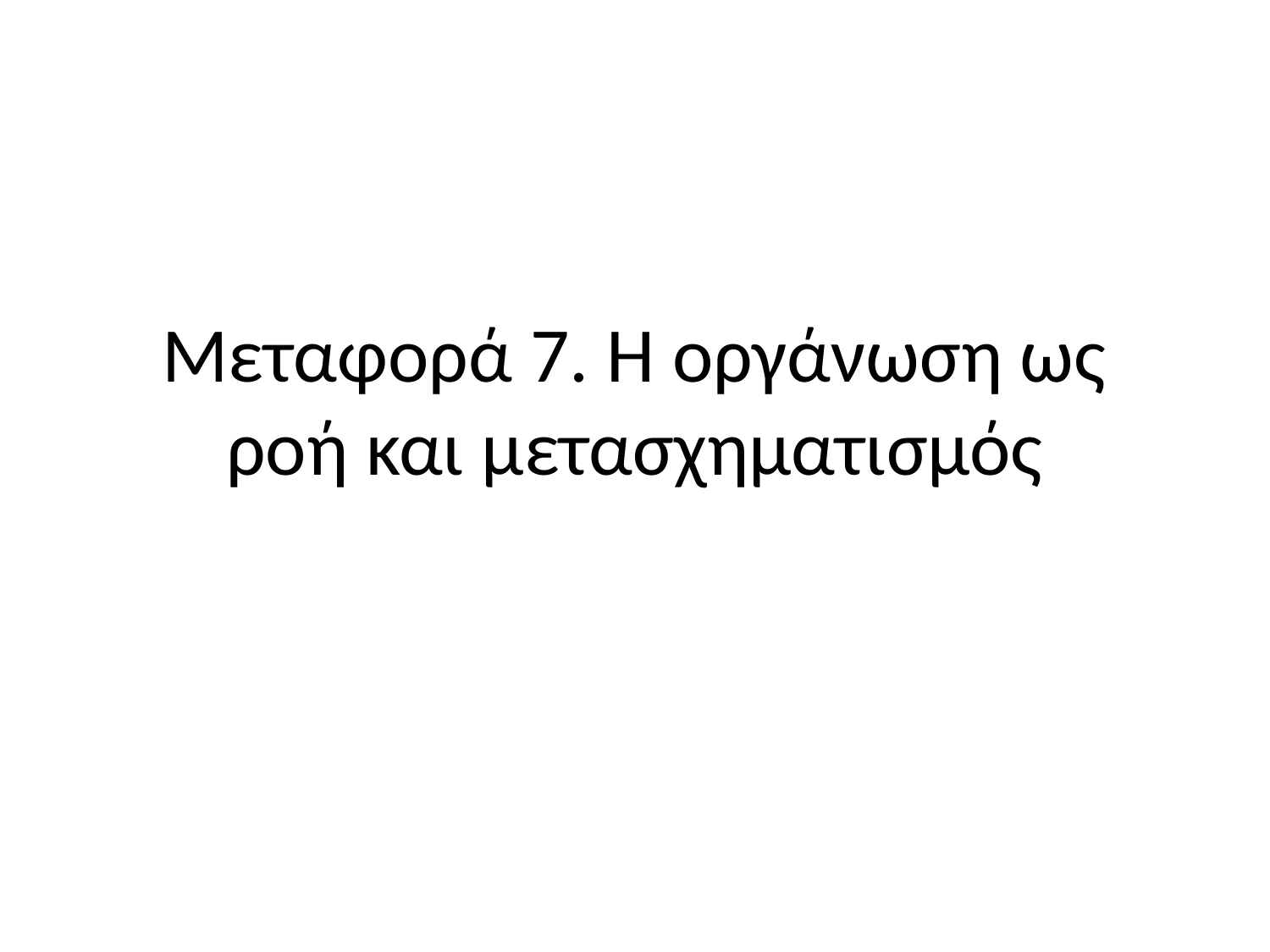

# Μεταφορά 7. Η οργάνωση ως ροή και μετασχηματισμός